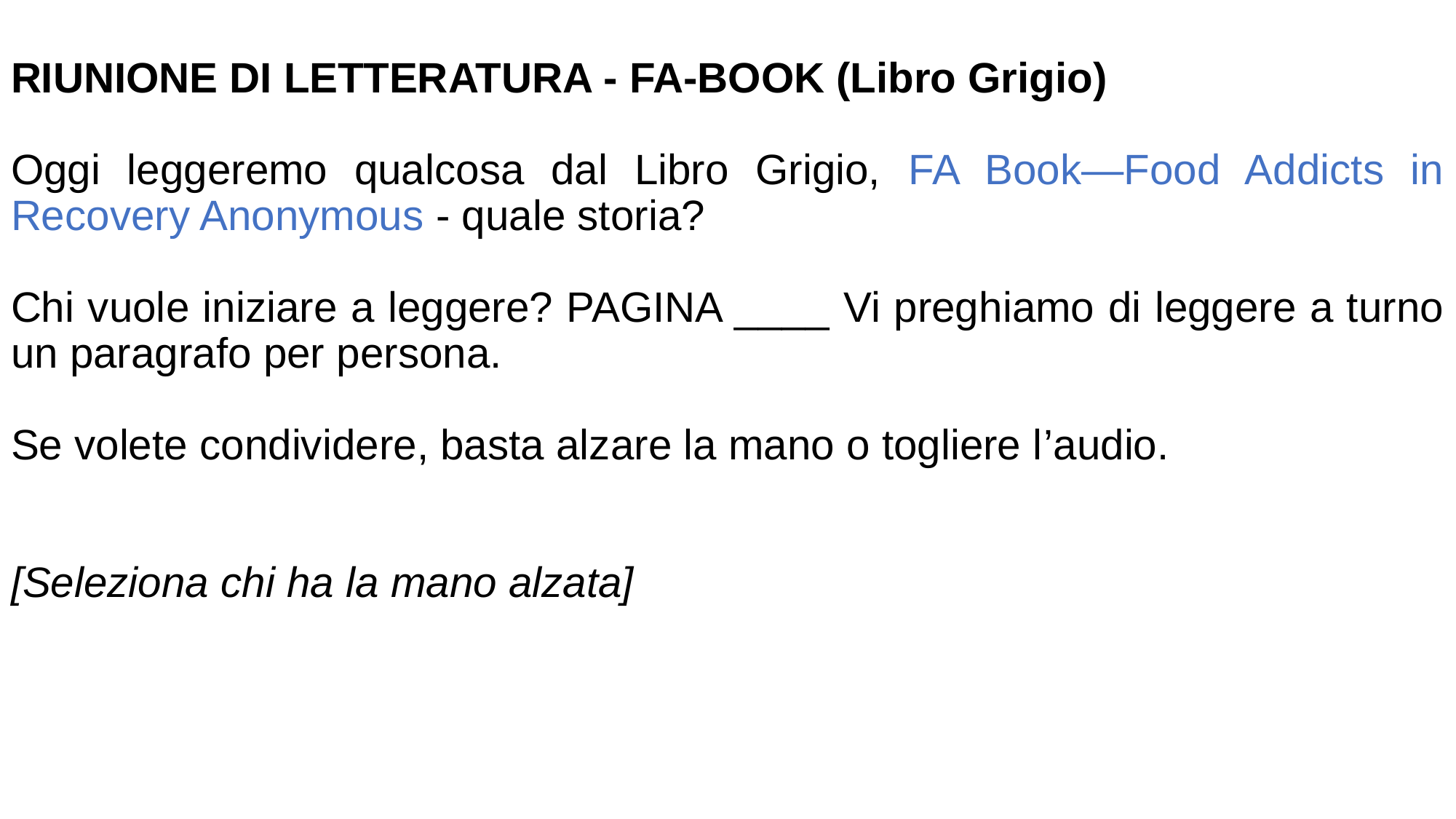

RIUNIONE DI LETTERATURA - FA-BOOK (Libro Grigio)

Oggi leggeremo qualcosa dal Libro Grigio, FA Book—Food Addicts in Recovery Anonymous - quale storia?

Chi vuole iniziare a leggere? PAGINA ____ Vi preghiamo di leggere a turno un paragrafo per persona.

Se volete condividere, basta alzare la mano o togliere l’audio.

[Seleziona chi ha la mano alzata]